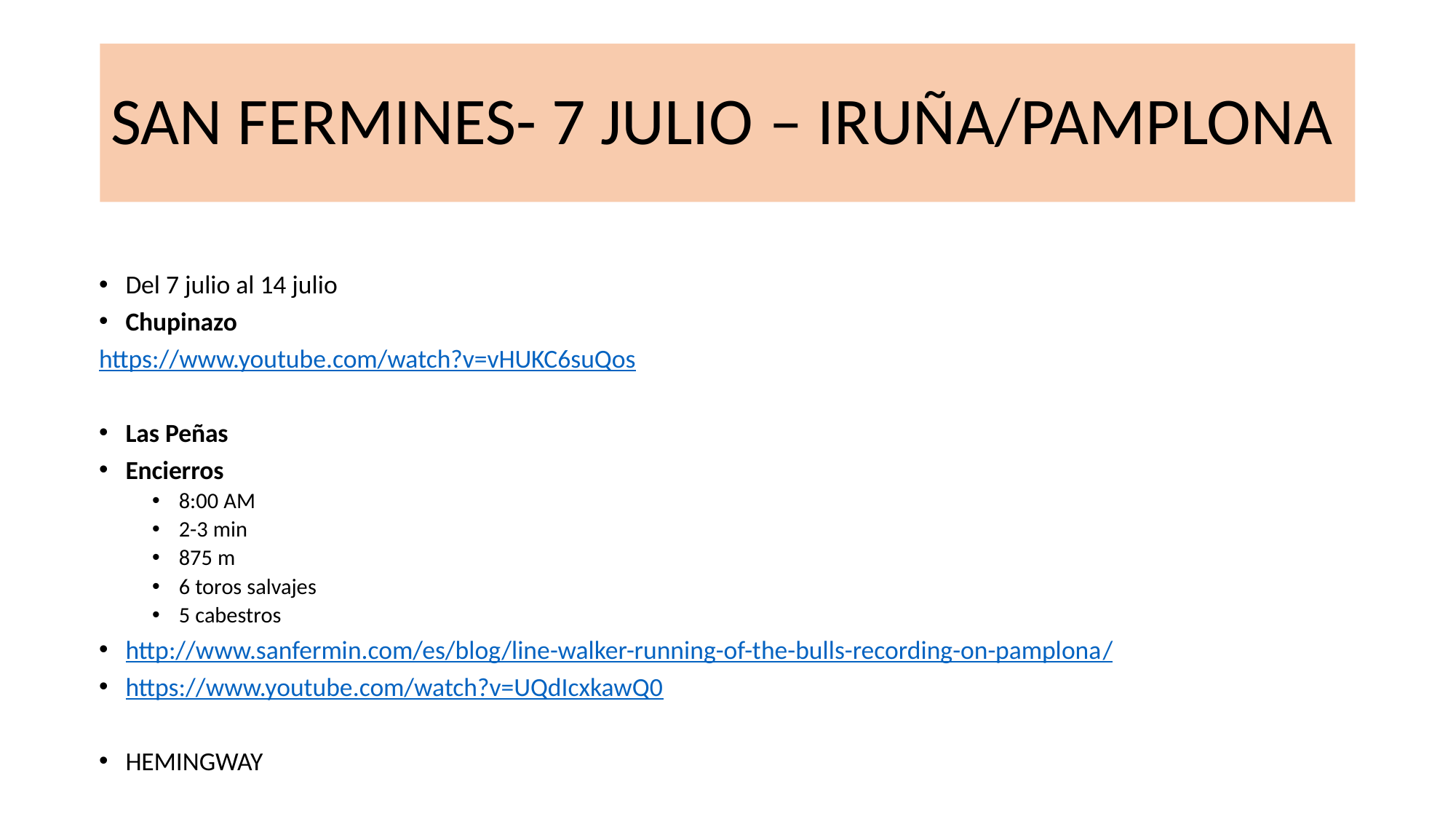

# SAN FERMINES- 7 JULIO – IRUÑA/PAMPLONA

Del 7 julio al 14 julio
Chupinazo
https://www.youtube.com/watch?v=vHUKC6suQos

Las Peñas
Encierros
8:00 AM
2-3 min
875 m
6 toros salvajes
5 cabestros
http://www.sanfermin.com/es/blog/line-walker-running-of-the-bulls-recording-on-pamplona/
https://www.youtube.com/watch?v=UQdIcxkawQ0

HEMINGWAY